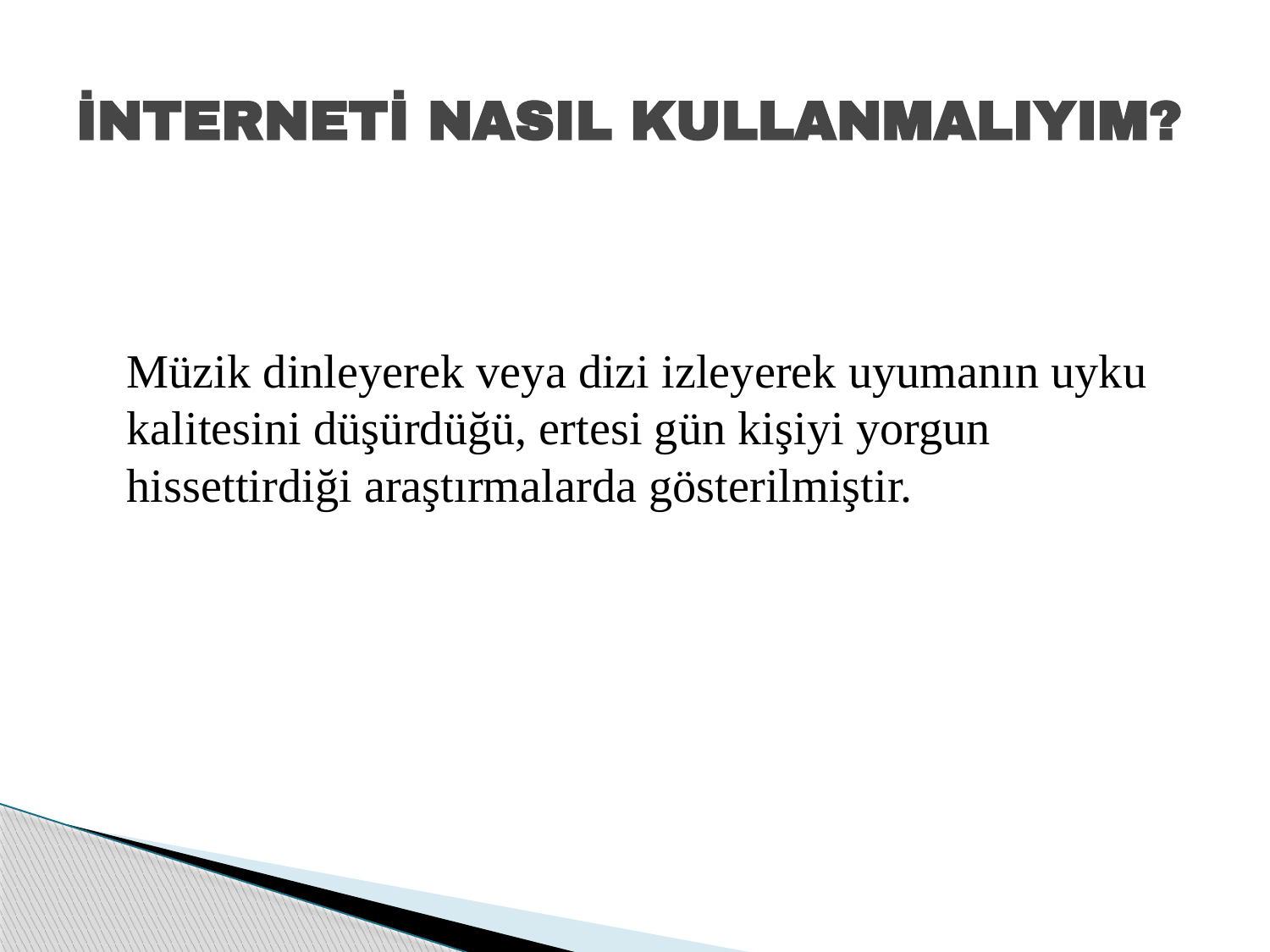

# İNTERNETİ NASIL KULLANMALIYIM?

	Müzik dinleyerek veya dizi izleyerek uyumanın uyku kalitesini düşürdüğü, ertesi gün kişiyi yorgun hissettirdiği araştırmalarda gösterilmiştir.